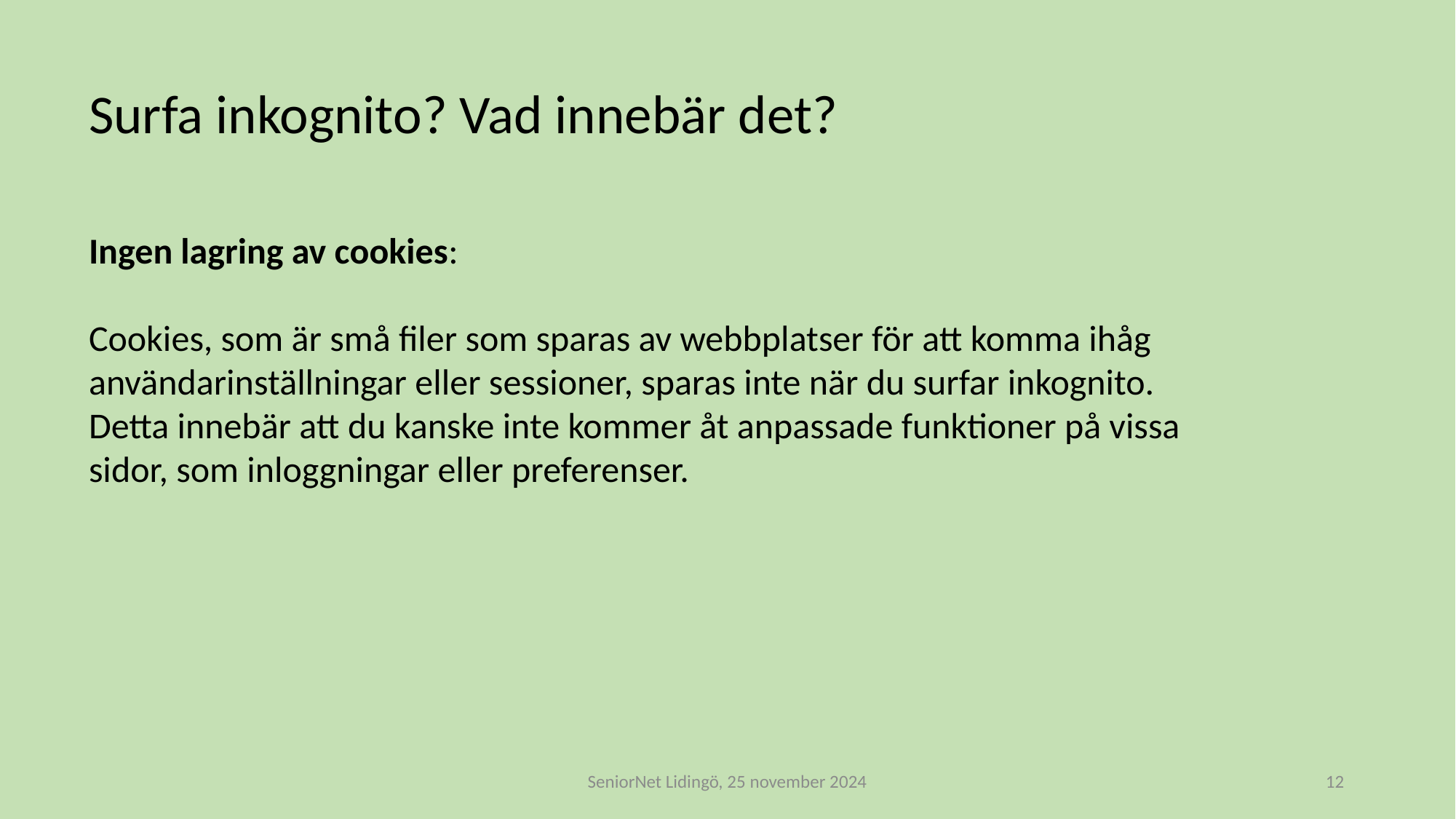

Surfa inkognito? Vad innebär det?
Ingen lagring av cookies:

Cookies, som är små filer som sparas av webbplatser för att komma ihåg användarinställningar eller sessioner, sparas inte när du surfar inkognito. Detta innebär att du kanske inte kommer åt anpassade funktioner på vissa sidor, som inloggningar eller preferenser.
SeniorNet Lidingö, 25 november 2024
12